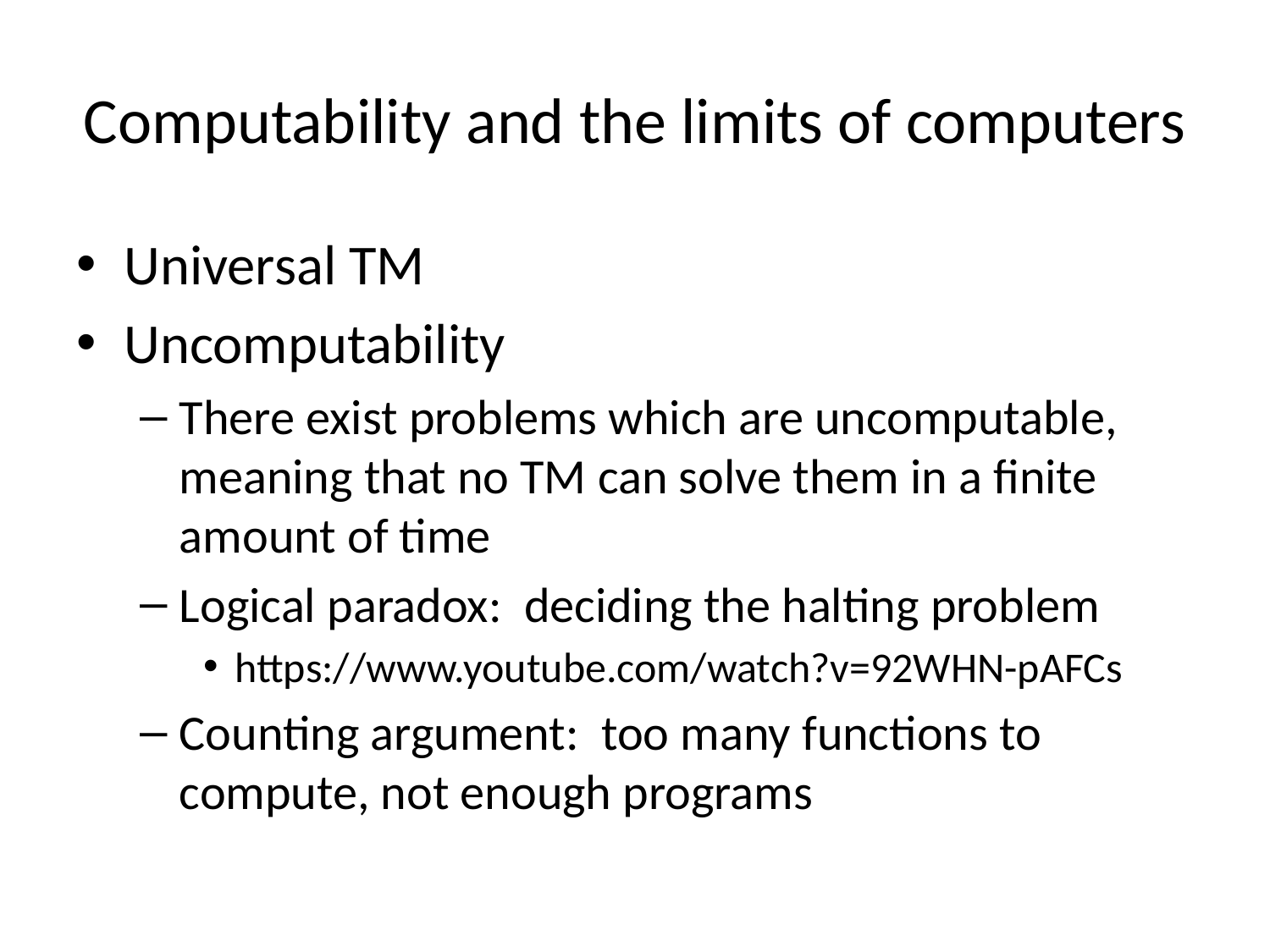

# Computability and the limits of computers
Universal TM
Uncomputability
There exist problems which are uncomputable, meaning that no TM can solve them in a finite amount of time
Logical paradox:  deciding the halting problem
https://www.youtube.com/watch?v=92WHN-pAFCs
Counting argument:  too many functions to compute, not enough programs